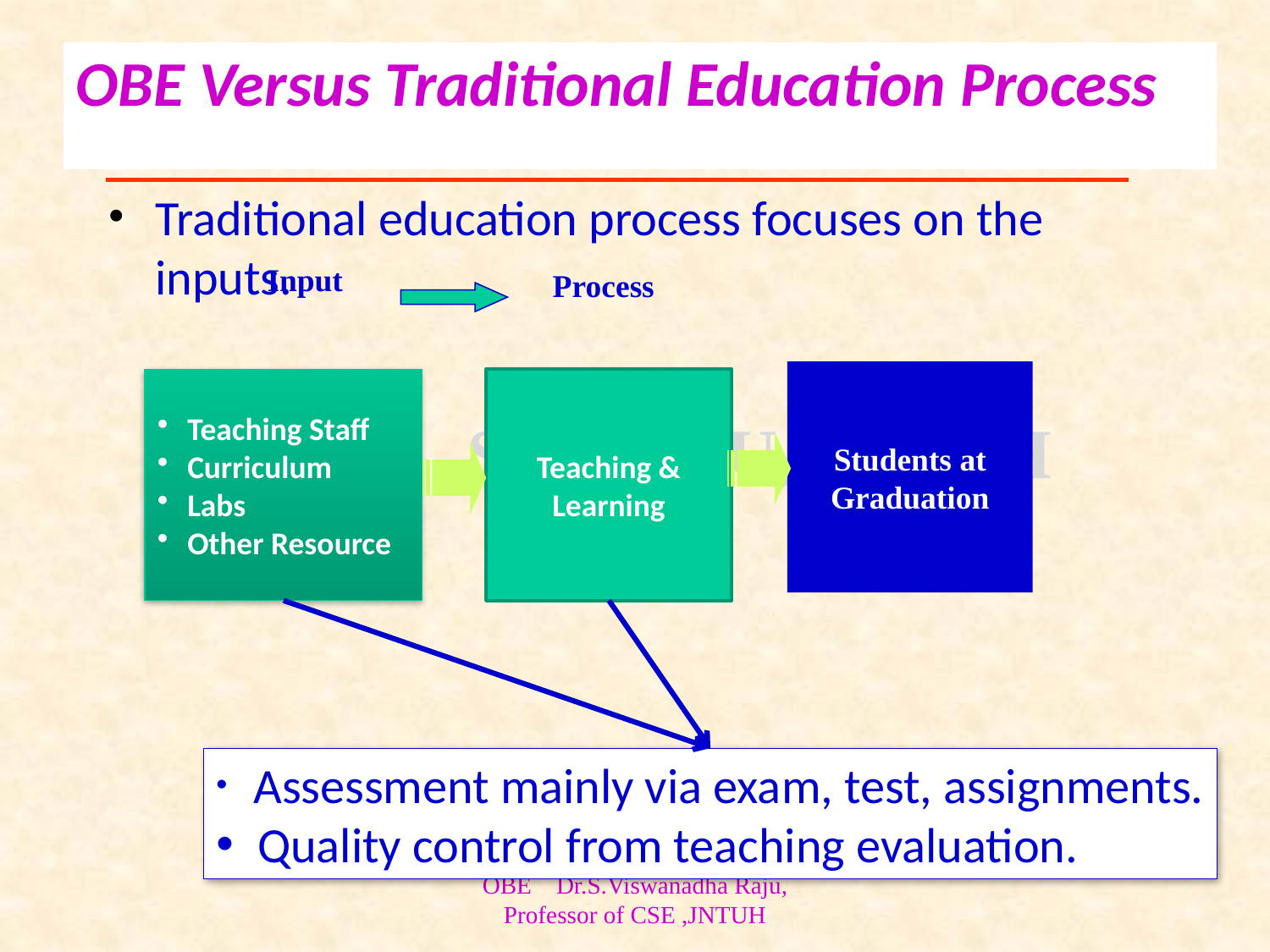

# OBE Versus Traditional Education Process
Traditional education process focuses on the inputs.

Input
Teaching Staff
Curriculum
Labs
Other Resource
Process

Teaching &
Learning

Students at
Graduation

 Assessment mainly via exam, test, assignments.
 Quality control from teaching evaluation.

OBE    Dr.S.Viswanadha Raju, Professor of CSE ,JNTUH